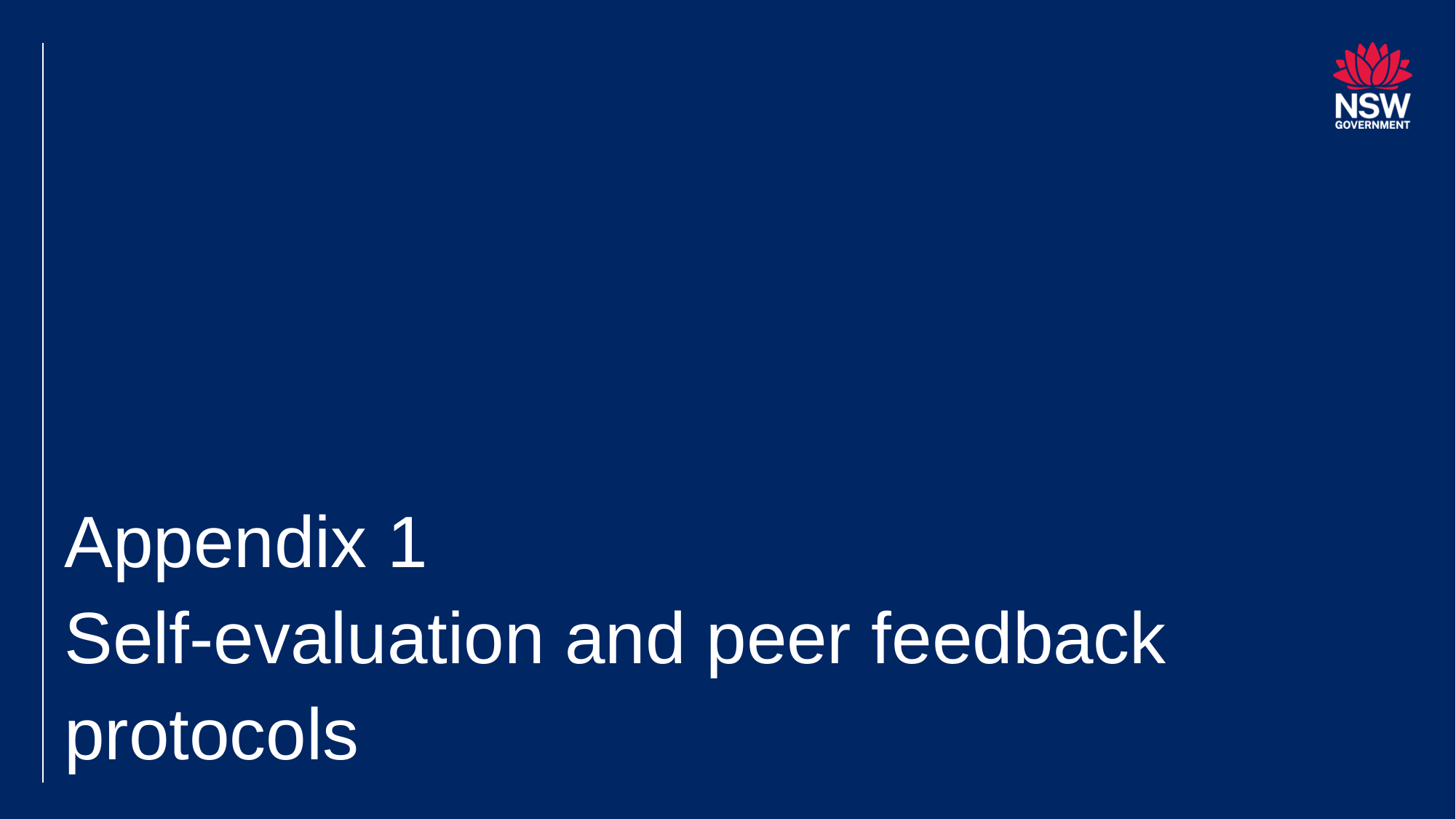

# Appendix 1 Self-evaluation and peer feedback protocols